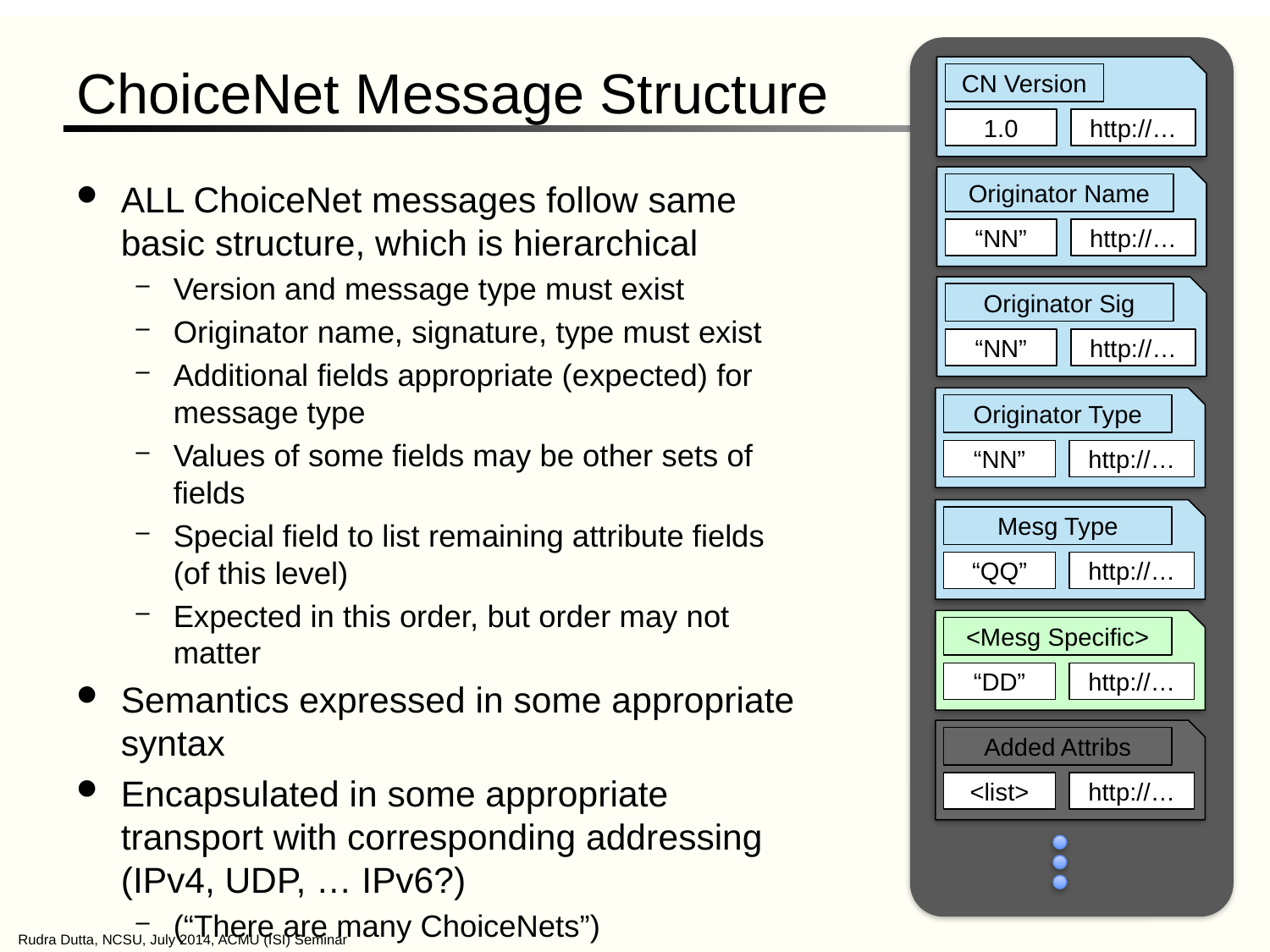

# ChoiceNet Message Structure

CN Version
1.0
http://…

Originator Name
“NN”
http://…

Originator Sig
“NN”
http://…

Originator Type
“NN”
http://…

Mesg Type
“QQ”
http://…

<Mesg Specific>
“DD”
http://…

Added Attribs
<list>
http://…

ALL ChoiceNet messages follow same basic structure, which is hierarchical
Version and message type must exist
Originator name, signature, type must exist
Additional fields appropriate (expected) for message type
Values of some fields may be other sets of fields
Special field to list remaining attribute fields (of this level)
Expected in this order, but order may not matter
Semantics expressed in some appropriate syntax
Encapsulated in some appropriate transport with corresponding addressing (IPv4, UDP, … IPv6?)
(“There are many ChoiceNets”)
Rudra Dutta, NCSU, July 2014, ACMU (ISI) Seminar